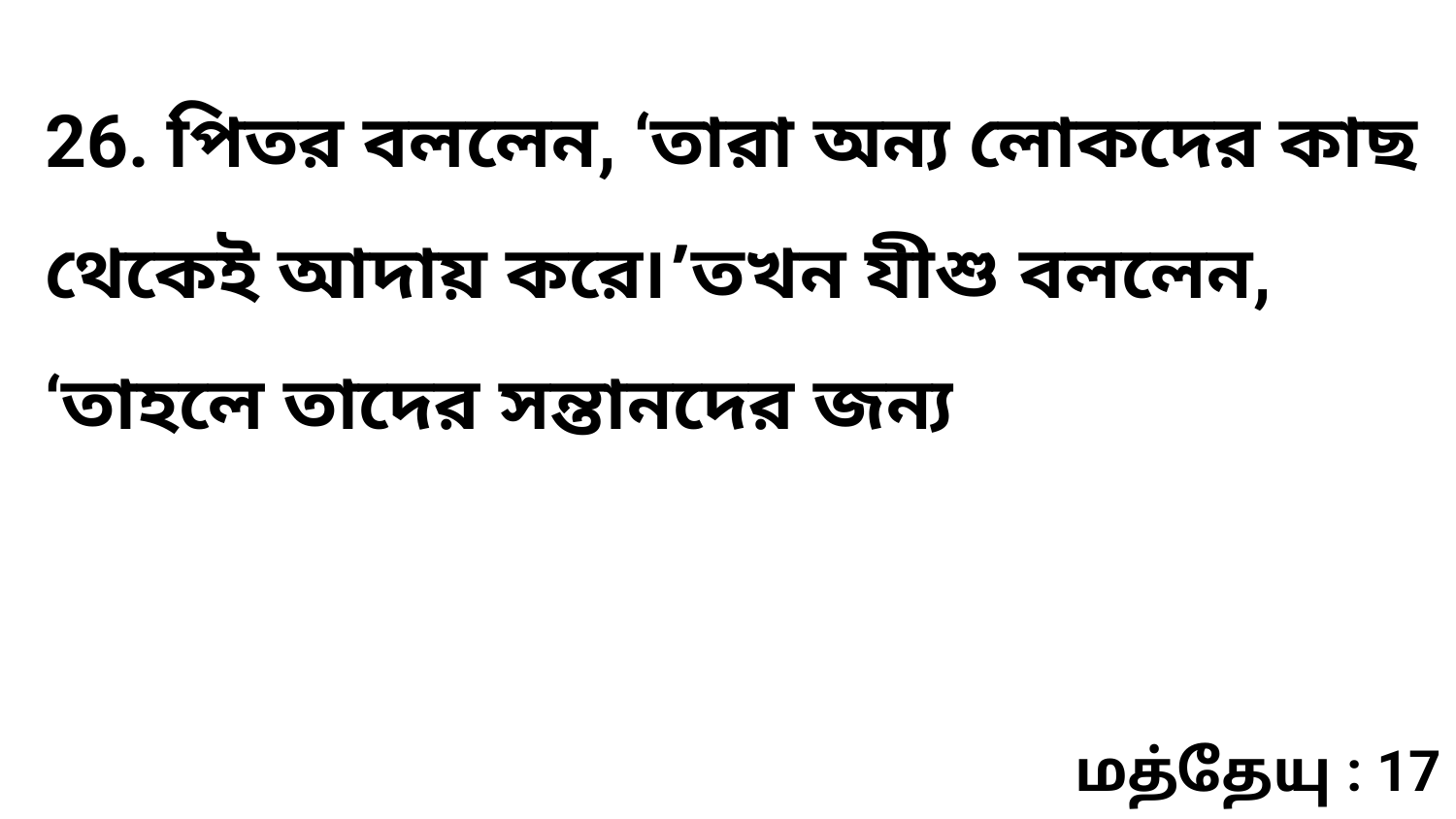

26. পিতর বললেন, ‘তারা অন্য লোকদের কাছ থেকেই আদায় করে৷’তখন যীশু বললেন, ‘তাহলে তাদের সন্তানদের জন্য
மத்தேயு : 17